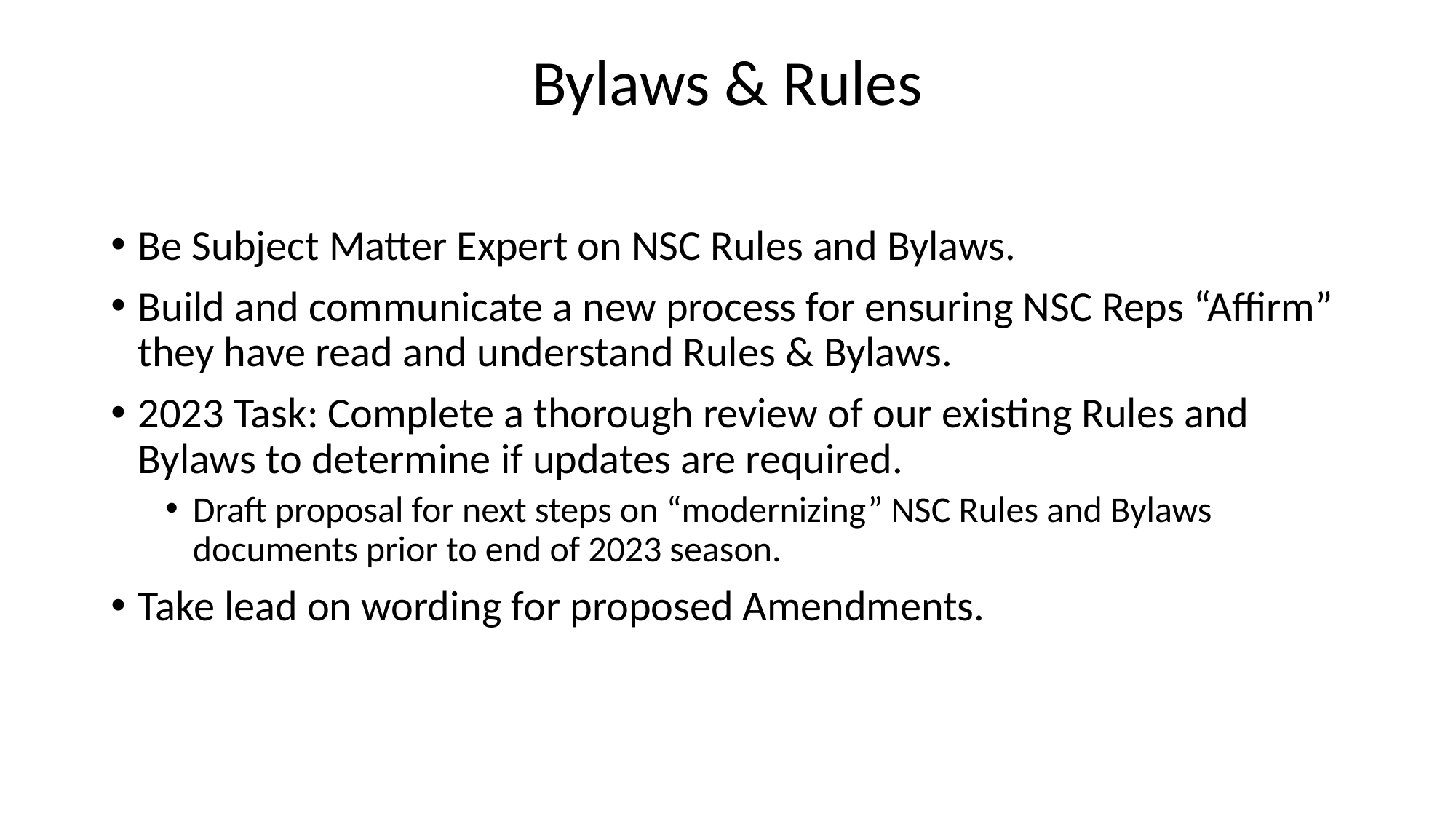

# Bylaws & Rules
Be Subject Matter Expert on NSC Rules and Bylaws.
Build and communicate a new process for ensuring NSC Reps “Affirm” they have read and understand Rules & Bylaws.
2023 Task: Complete a thorough review of our existing Rules and Bylaws to determine if updates are required.
Draft proposal for next steps on “modernizing” NSC Rules and Bylaws documents prior to end of 2023 season.
Take lead on wording for proposed Amendments.